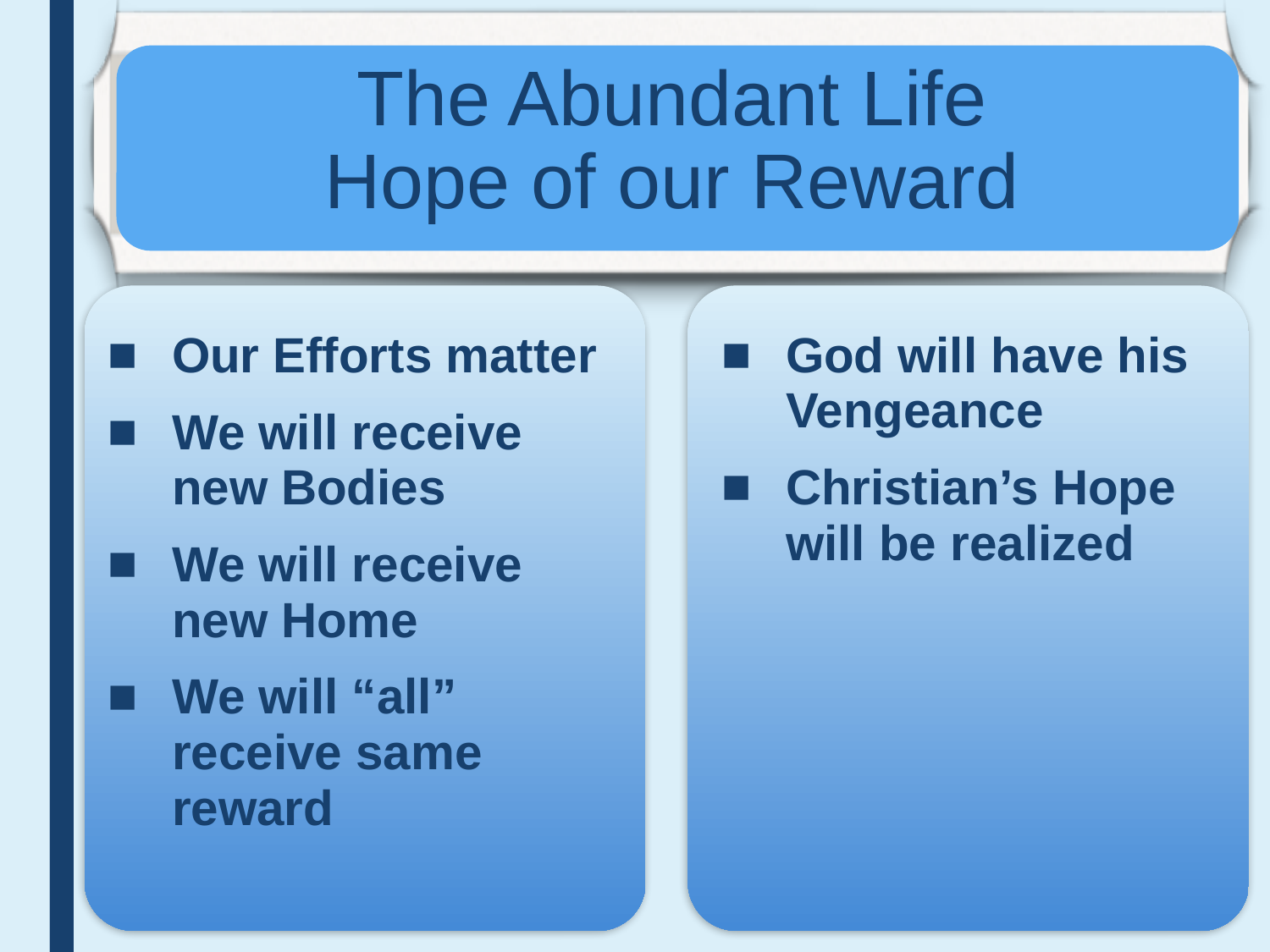

# The Abundant Life Hope of our Reward
Our Efforts matter
We will receive new Bodies
We will receive new Home
We will “all” receive same reward
God will have his Vengeance
Christian’s Hope will be realized